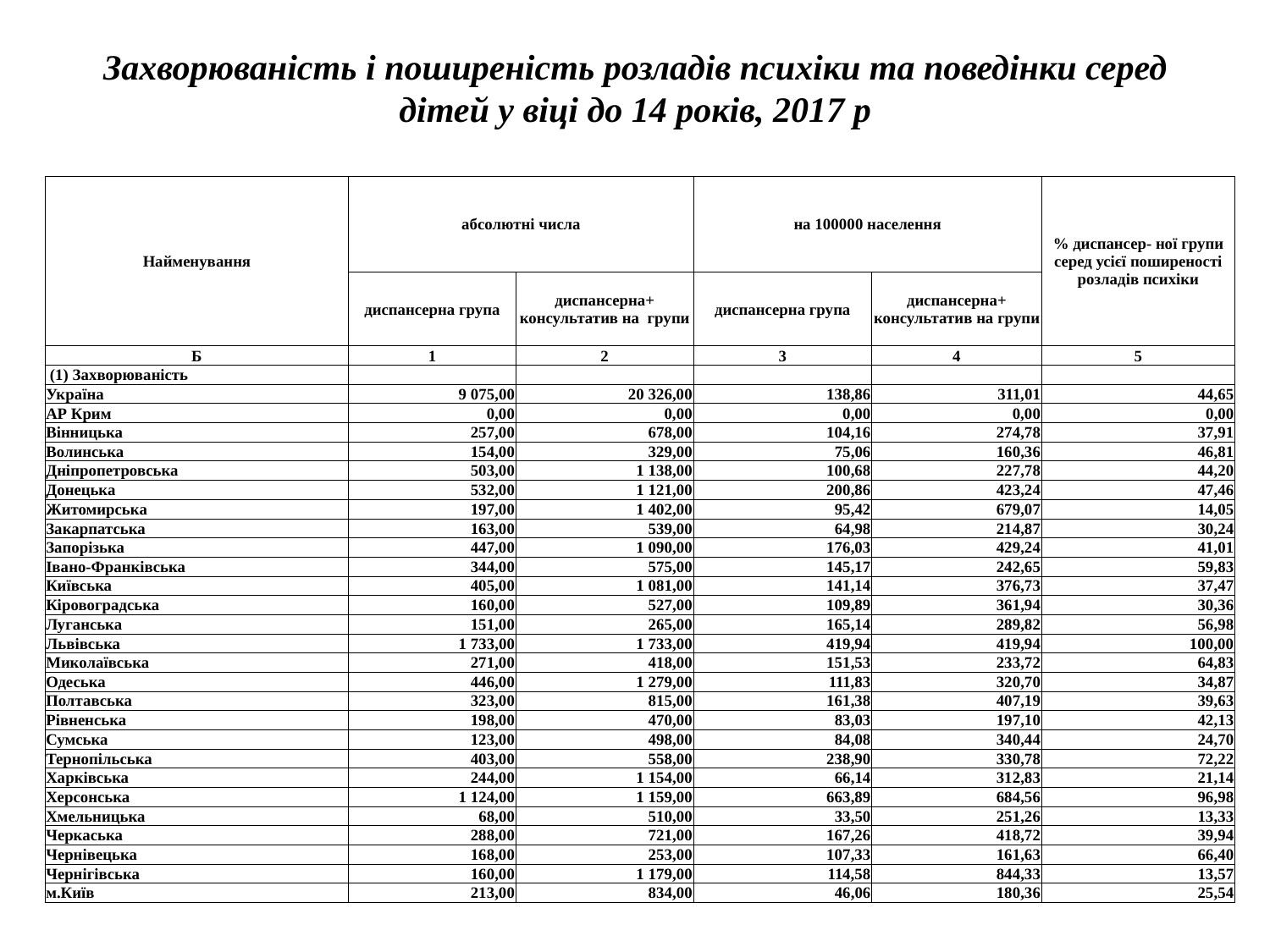

# Захворюваність і поширеність розладів психіки та поведінки серед дітей у віці до 14 років, 2017 р
| Найменування | абсолютні числа |  | на 100000 населення |  | % диспансер- ної групи серед усієї поширеності розладів психіки |
| --- | --- | --- | --- | --- | --- |
|  | диспансерна група | диспансерна+ консультатив на групи | диспансерна група | диспансерна+ консультатив на групи |  |
| Б | 1 | 2 | 3 | 4 | 5 |
| (1) Захворюваність |  |  |  |  |  |
| Україна | 9 075,00 | 20 326,00 | 138,86 | 311,01 | 44,65 |
| АР Крим | 0,00 | 0,00 | 0,00 | 0,00 | 0,00 |
| Вінницька | 257,00 | 678,00 | 104,16 | 274,78 | 37,91 |
| Волинська | 154,00 | 329,00 | 75,06 | 160,36 | 46,81 |
| Дніпропетровська | 503,00 | 1 138,00 | 100,68 | 227,78 | 44,20 |
| Донецька | 532,00 | 1 121,00 | 200,86 | 423,24 | 47,46 |
| Житомирська | 197,00 | 1 402,00 | 95,42 | 679,07 | 14,05 |
| Закарпатська | 163,00 | 539,00 | 64,98 | 214,87 | 30,24 |
| Запорізька | 447,00 | 1 090,00 | 176,03 | 429,24 | 41,01 |
| Івано-Франківська | 344,00 | 575,00 | 145,17 | 242,65 | 59,83 |
| Київська | 405,00 | 1 081,00 | 141,14 | 376,73 | 37,47 |
| Кіровоградська | 160,00 | 527,00 | 109,89 | 361,94 | 30,36 |
| Луганська | 151,00 | 265,00 | 165,14 | 289,82 | 56,98 |
| Львівська | 1 733,00 | 1 733,00 | 419,94 | 419,94 | 100,00 |
| Миколаївська | 271,00 | 418,00 | 151,53 | 233,72 | 64,83 |
| Одеська | 446,00 | 1 279,00 | 111,83 | 320,70 | 34,87 |
| Полтавська | 323,00 | 815,00 | 161,38 | 407,19 | 39,63 |
| Рівненська | 198,00 | 470,00 | 83,03 | 197,10 | 42,13 |
| Сумська | 123,00 | 498,00 | 84,08 | 340,44 | 24,70 |
| Тернопільська | 403,00 | 558,00 | 238,90 | 330,78 | 72,22 |
| Харківська | 244,00 | 1 154,00 | 66,14 | 312,83 | 21,14 |
| Херсонська | 1 124,00 | 1 159,00 | 663,89 | 684,56 | 96,98 |
| Хмельницька | 68,00 | 510,00 | 33,50 | 251,26 | 13,33 |
| Черкаська | 288,00 | 721,00 | 167,26 | 418,72 | 39,94 |
| Чернівецька | 168,00 | 253,00 | 107,33 | 161,63 | 66,40 |
| Чернігівська | 160,00 | 1 179,00 | 114,58 | 844,33 | 13,57 |
| м.Київ | 213,00 | 834,00 | 46,06 | 180,36 | 25,54 |